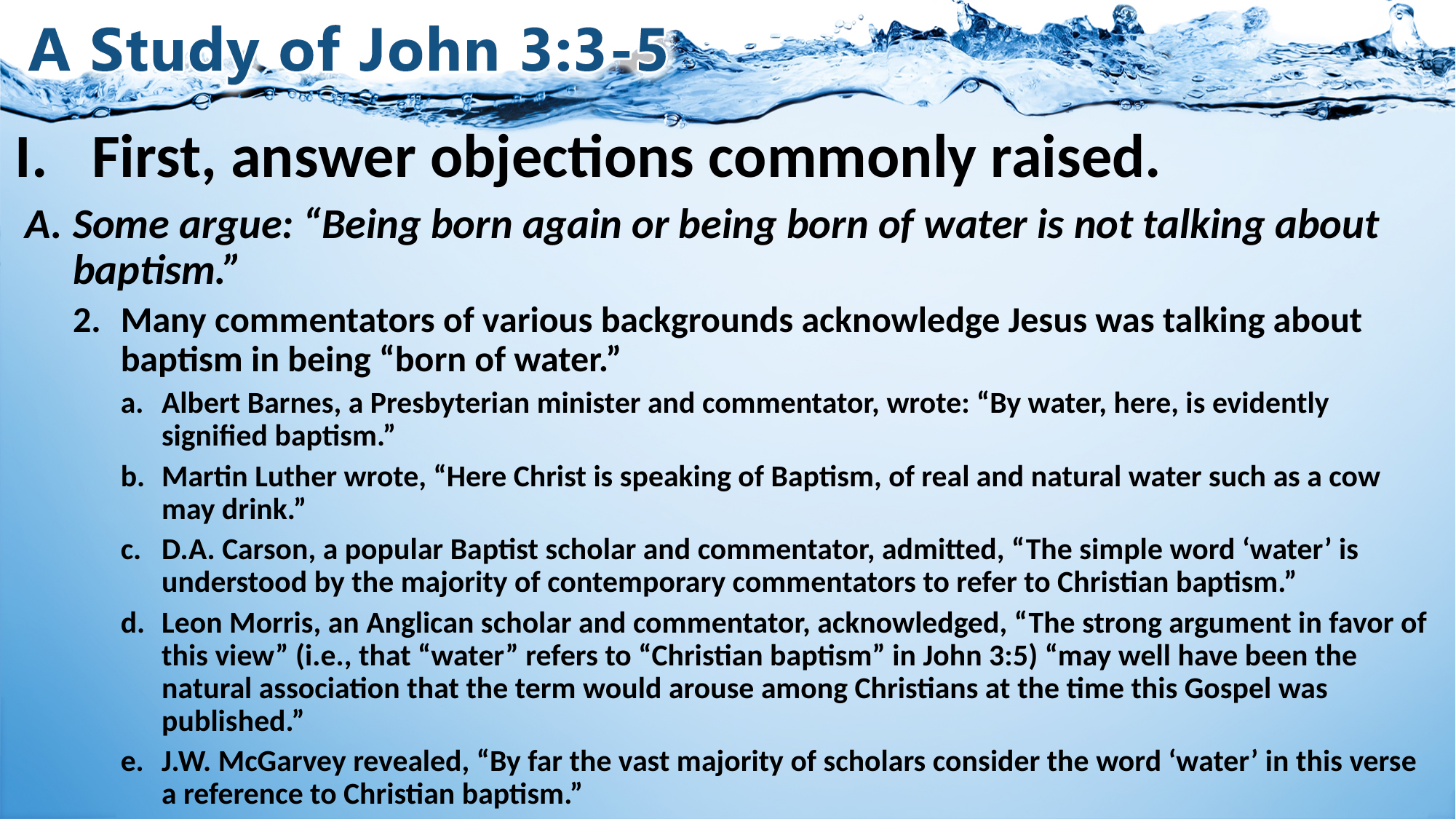

# I.	First, answer objections commonly raised.
Some argue: “Being born again or being born of water is not talking about baptism.”
Many commentators of various backgrounds acknowledge Jesus was talking about baptism in being “born of water.”
Albert Barnes, a Presbyterian minister and commentator, wrote: “By water, here, is evidently signified baptism.”
Martin Luther wrote, “Here Christ is speaking of Baptism, of real and natural water such as a cow may drink.”
D.A. Carson, a popular Baptist scholar and commentator, admitted, “The simple word ‘water’ is understood by the majority of contemporary commentators to refer to Christian baptism.”
Leon Morris, an Anglican scholar and commentator, acknowledged, “The strong argument in favor of this view” (i.e., that “water” refers to “Christian baptism” in John 3:5) “may well have been the natural association that the term would arouse among Christians at the time this Gospel was published.”
J.W. McGarvey revealed, “By far the vast majority of scholars consider the word ‘water’ in this verse a reference to Christian baptism.”